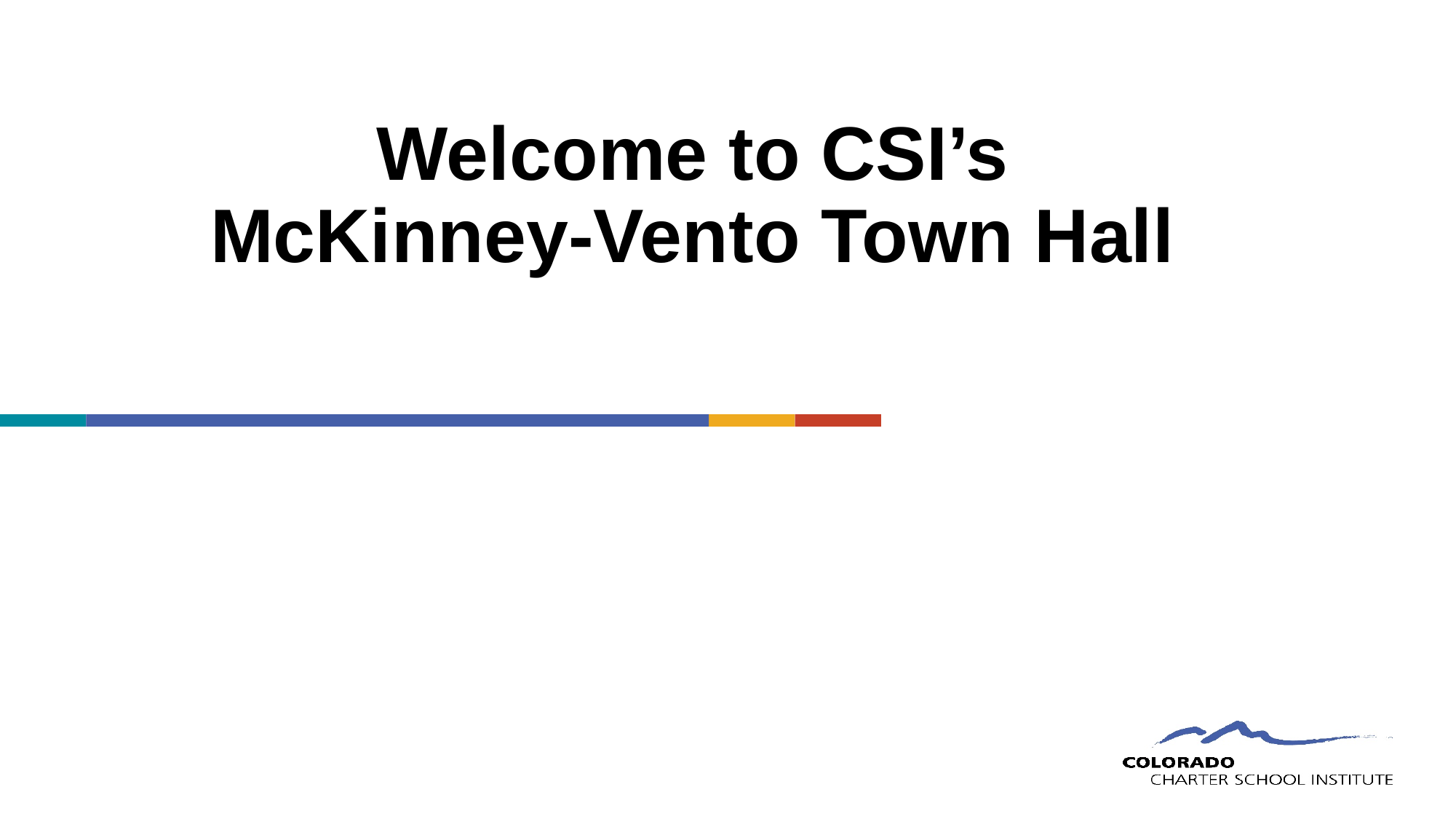

# Welcome to CSI’s McKinney-Vento Town Hall